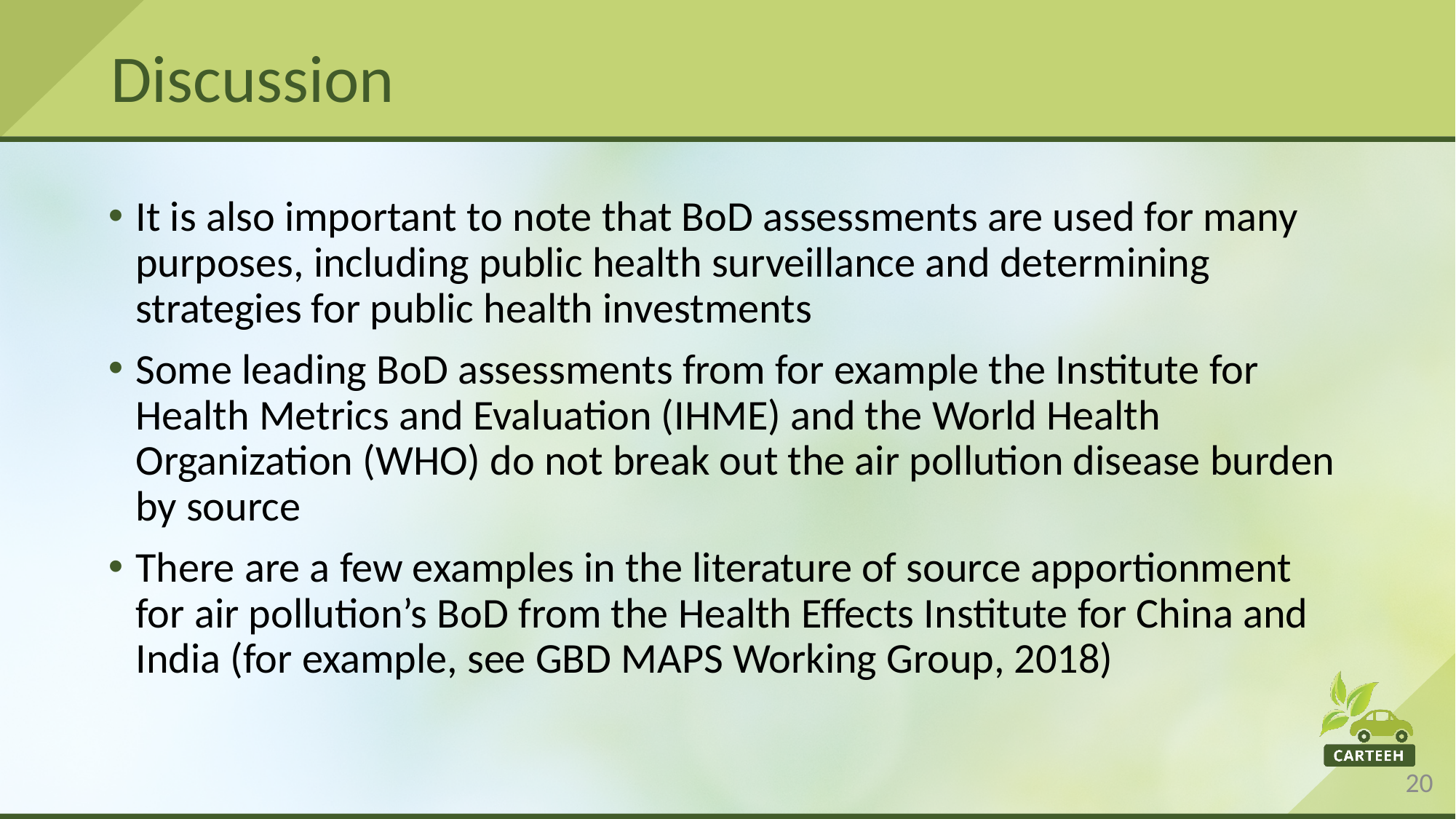

# Discussion
It is also important to note that BoD assessments are used for many purposes, including public health surveillance and determining strategies for public health investments
Some leading BoD assessments from for example the Institute for Health Metrics and Evaluation (IHME) and the World Health Organization (WHO) do not break out the air pollution disease burden by source
There are a few examples in the literature of source apportionment for air pollution’s BoD from the Health Effects Institute for China and India (for example, see GBD MAPS Working Group, 2018)